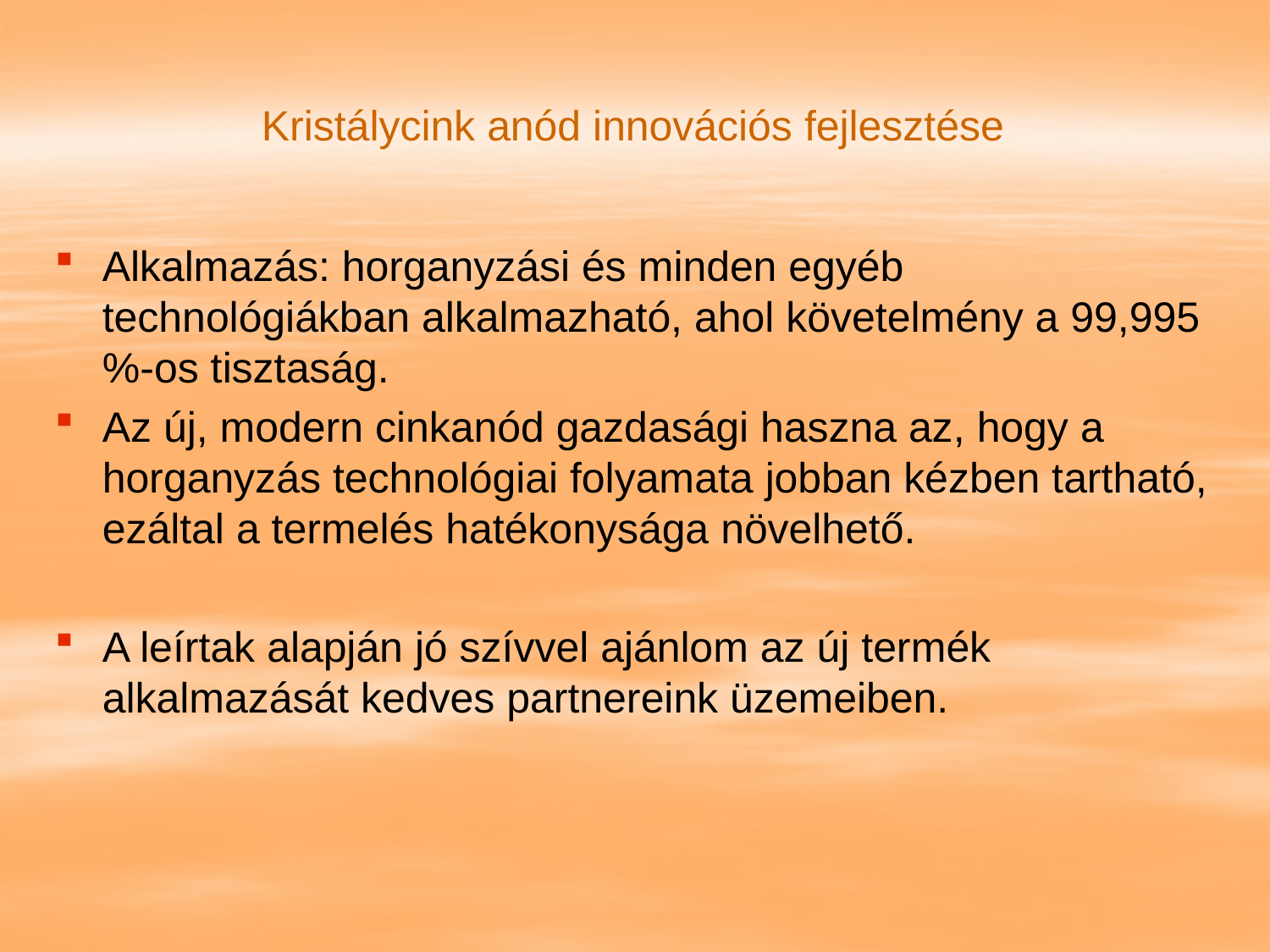

# Kristálycink anód innovációs fejlesztése
Alkalmazás: horganyzási és minden egyéb technológiákban alkalmazható, ahol követelmény a 99,995 %-os tisztaság.
Az új, modern cinkanód gazdasági haszna az, hogy a horganyzás technológiai folyamata jobban kézben tartható, ezáltal a termelés hatékonysága növelhető.

A leírtak alapján jó szívvel ajánlom az új termék alkalmazását kedves partnereink üzemeiben.